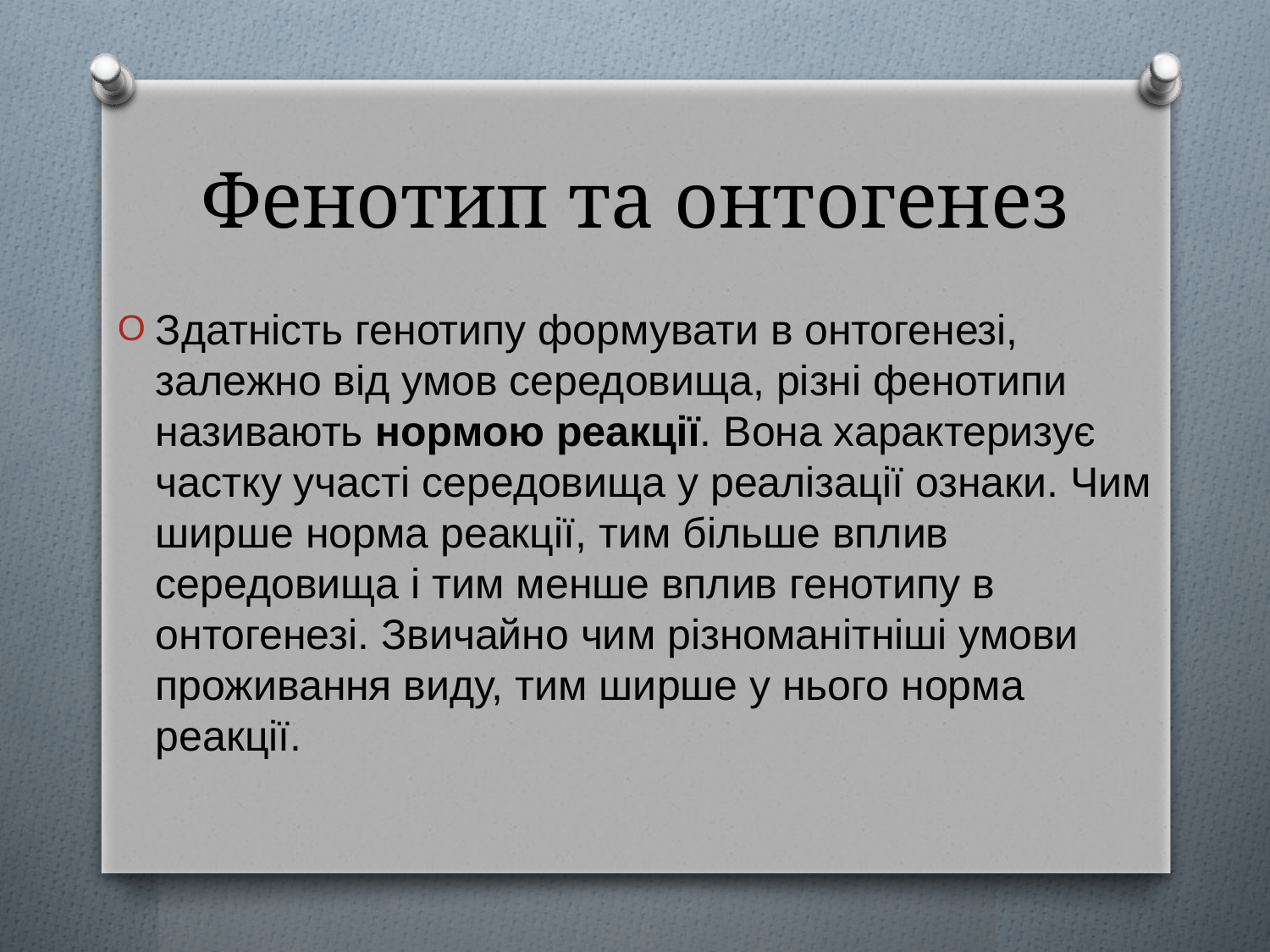

# Фенотип та онтогенез
Здатність генотипу формувати в онтогенезі, залежно від умов середовища, різні фенотипи називають нормою реакції. Вона характеризує частку участі середовища у реалізації ознаки. Чим ширше норма реакції, тим більше вплив середовища і тим менше вплив генотипу в онтогенезі. Звичайно чим різноманітніші умови проживання виду, тим ширше у нього норма реакції.